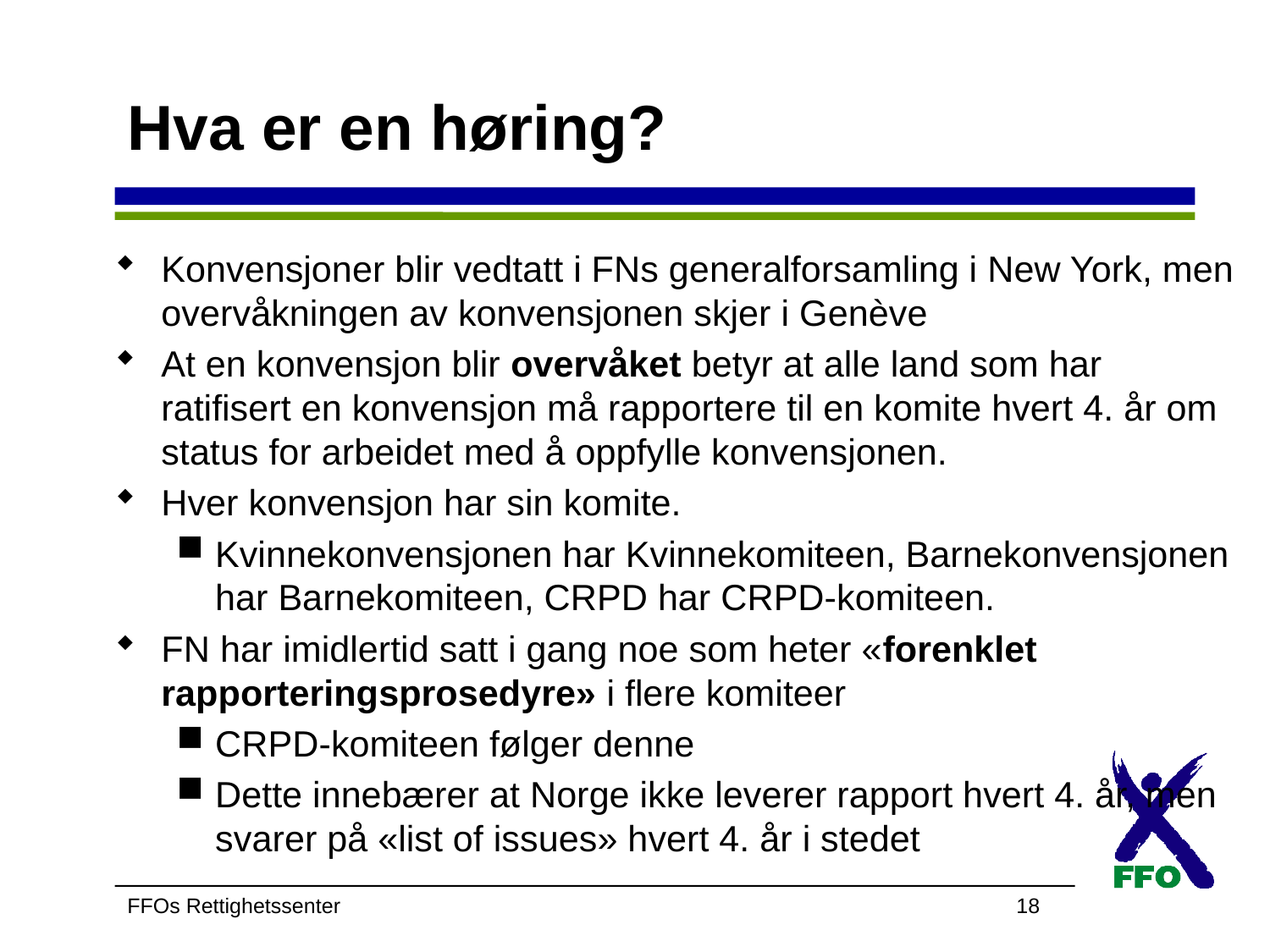

# Hva er en høring?
Konvensjoner blir vedtatt i FNs generalforsamling i New York, men overvåkningen av konvensjonen skjer i Genève
At en konvensjon blir overvåket betyr at alle land som har ratifisert en konvensjon må rapportere til en komite hvert 4. år om status for arbeidet med å oppfylle konvensjonen.
Hver konvensjon har sin komite.
Kvinnekonvensjonen har Kvinnekomiteen, Barnekonvensjonen har Barnekomiteen, CRPD har CRPD-komiteen.
FN har imidlertid satt i gang noe som heter «forenklet rapporteringsprosedyre» i flere komiteer
CRPD-komiteen følger denne
Dette innebærer at Norge ikke leverer rapport hvert 4. år, men svarer på «list of issues» hvert 4. år i stedet